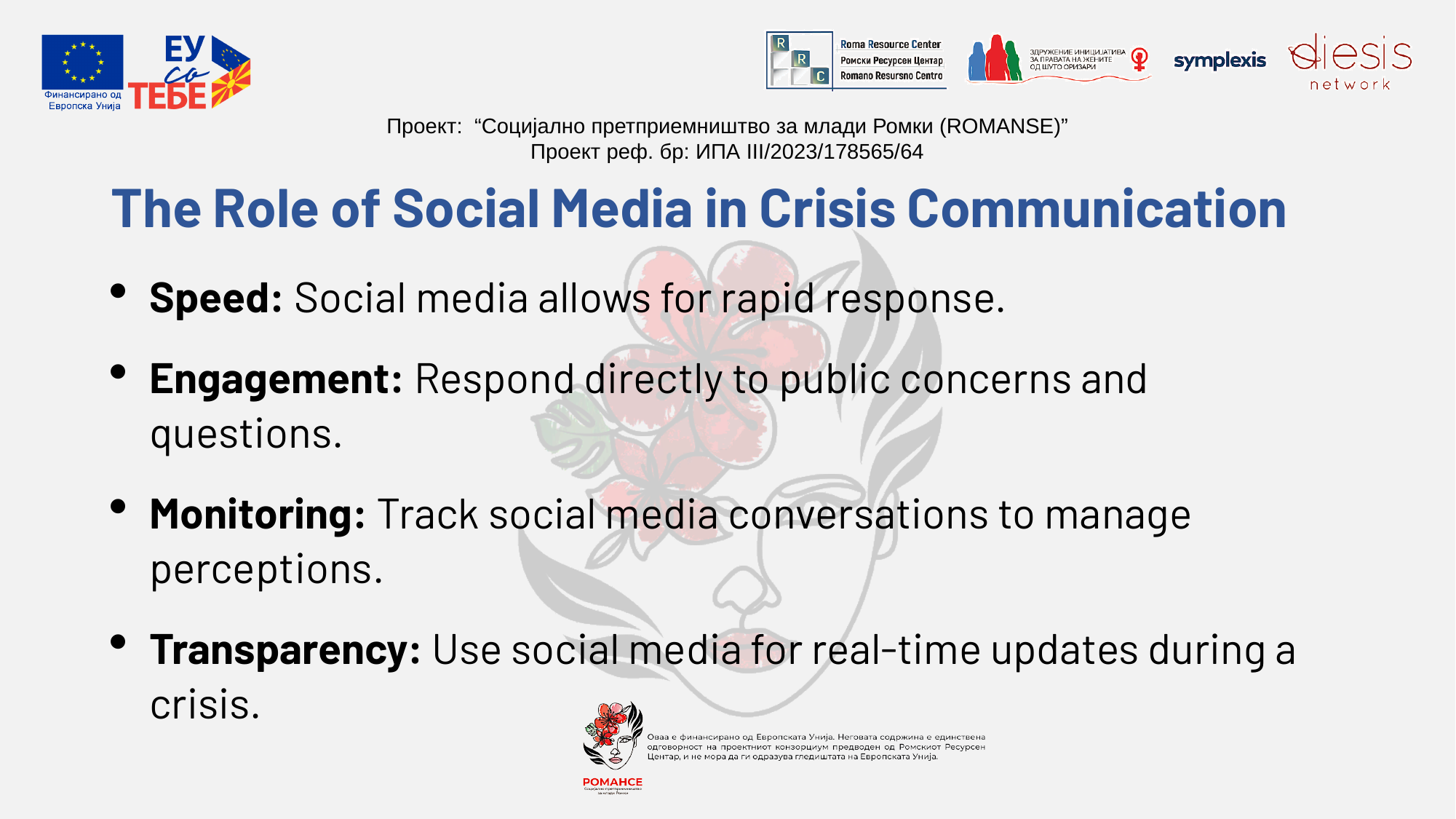

# The Role of Social Media in Crisis Communication
Speed: Social media allows for rapid response.
Engagement: Respond directly to public concerns and questions.
Monitoring: Track social media conversations to manage perceptions.
Transparency: Use social media for real-time updates during a crisis.